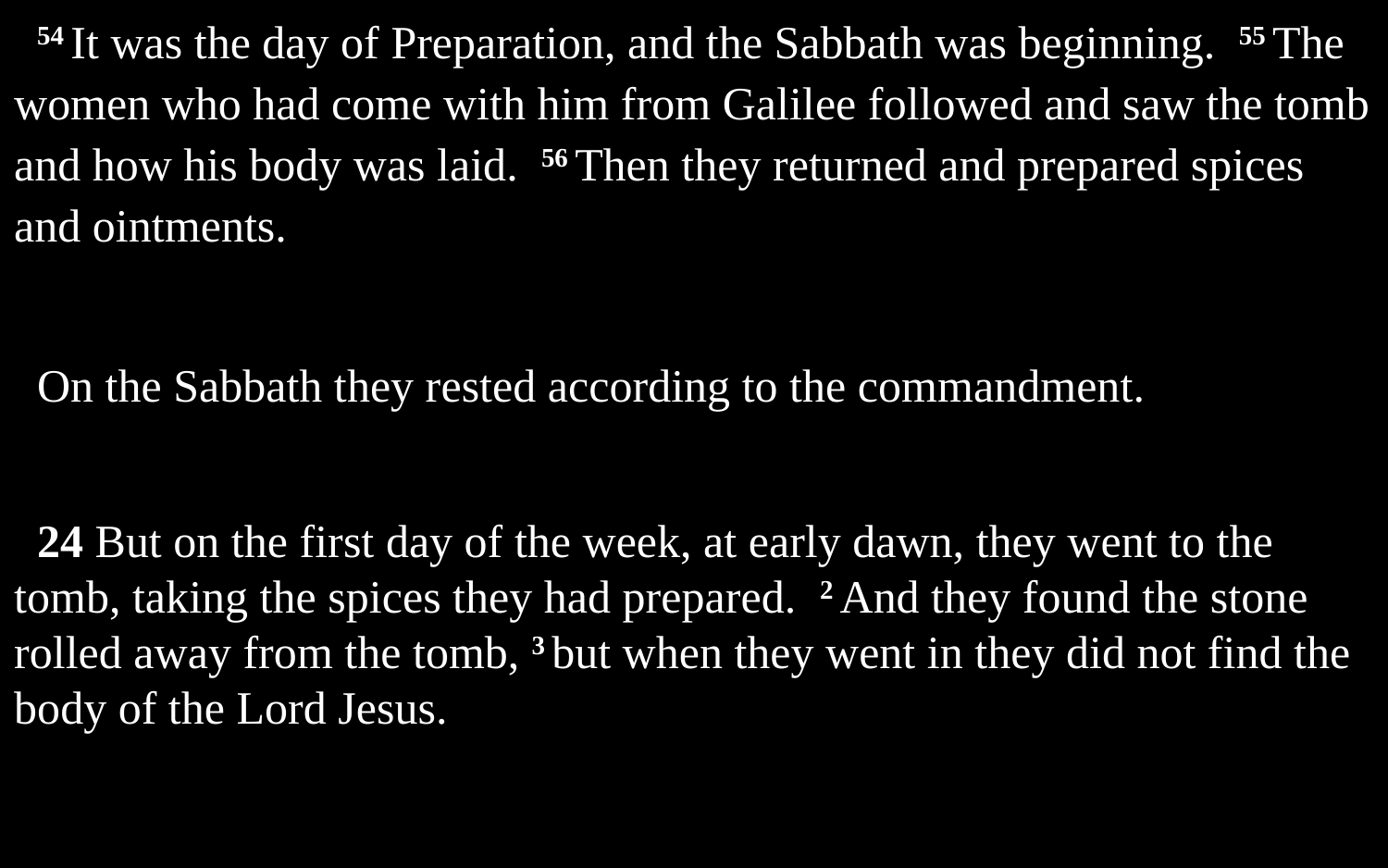

54 It was the day of Preparation, and the Sabbath was beginning.  55 The women who had come with him from Galilee followed and saw the tomb and how his body was laid.  56 Then they returned and prepared spices and ointments.

On the Sabbath they rested according to the commandment.

24 But on the first day of the week, at early dawn, they went to the tomb, taking the spices they had prepared.  2 And they found the stone rolled away from the tomb, 3 but when they went in they did not find the body of the Lord Jesus.